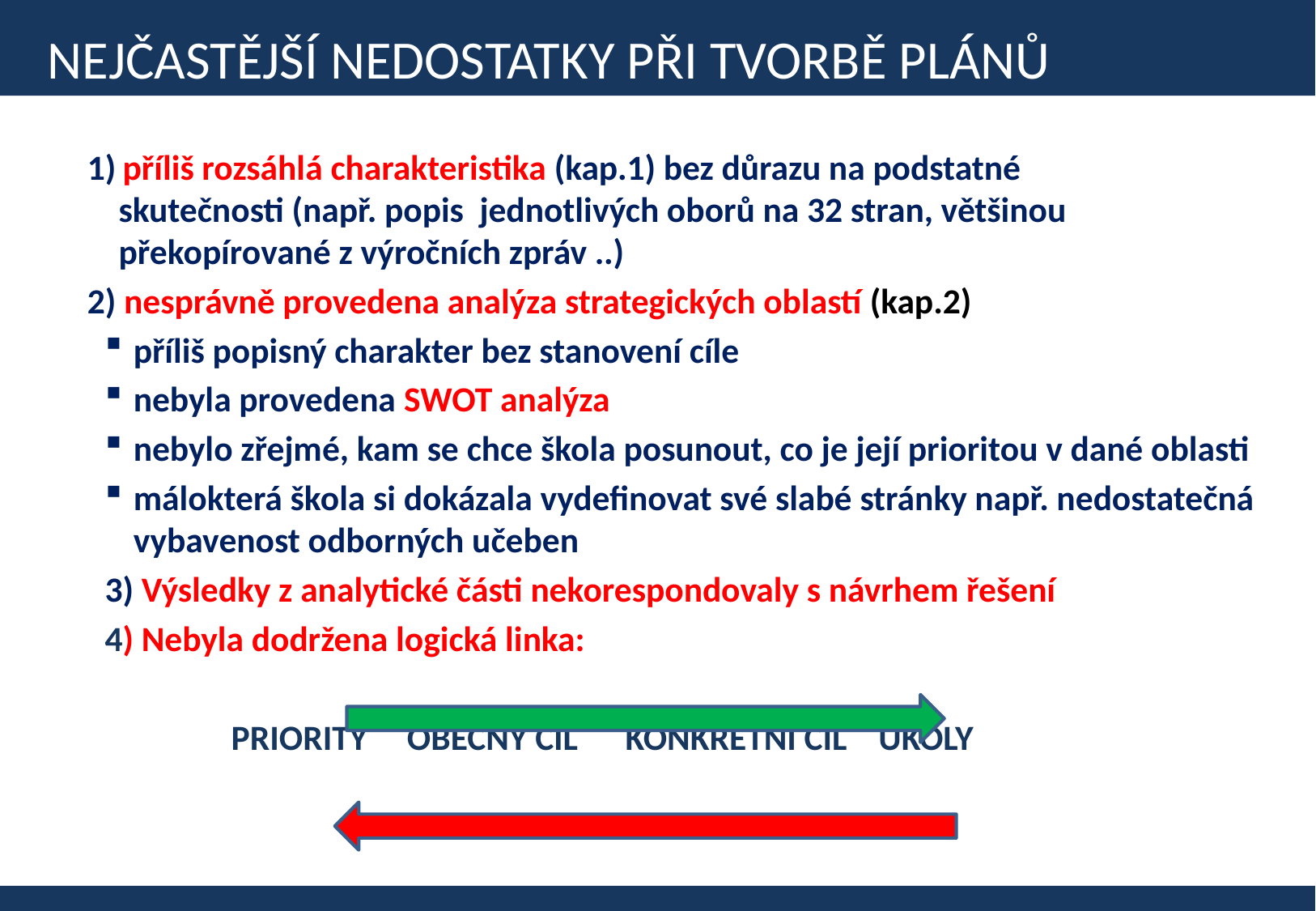

# Nejčastější nedostatky při tvorbě plánů
     1) příliš rozsáhlá charakteristika (kap.1) bez důrazu na podstatné
         skutečnosti (např. popis  jednotlivých oborů na 32 stran, většinou
         překopírované z výročních zpráv ..)
     2) nesprávně provedena analýza strategických oblastí (kap.2)
příliš popisný charakter bez stanovení cíle
nebyla provedena SWOT analýza
nebylo zřejmé, kam se chce škola posunout, co je její prioritou v dané oblasti
málokterá škola si dokázala vydefinovat své slabé stránky např. nedostatečná vybavenost odborných učeben
3) Výsledky z analytické části nekorespondovaly s návrhem řešení
4) Nebyla dodržena logická linka:

                PRIORITY     OBECNÝ CÍL      KONKRÉTNÍ CÍL    ÚKOLY